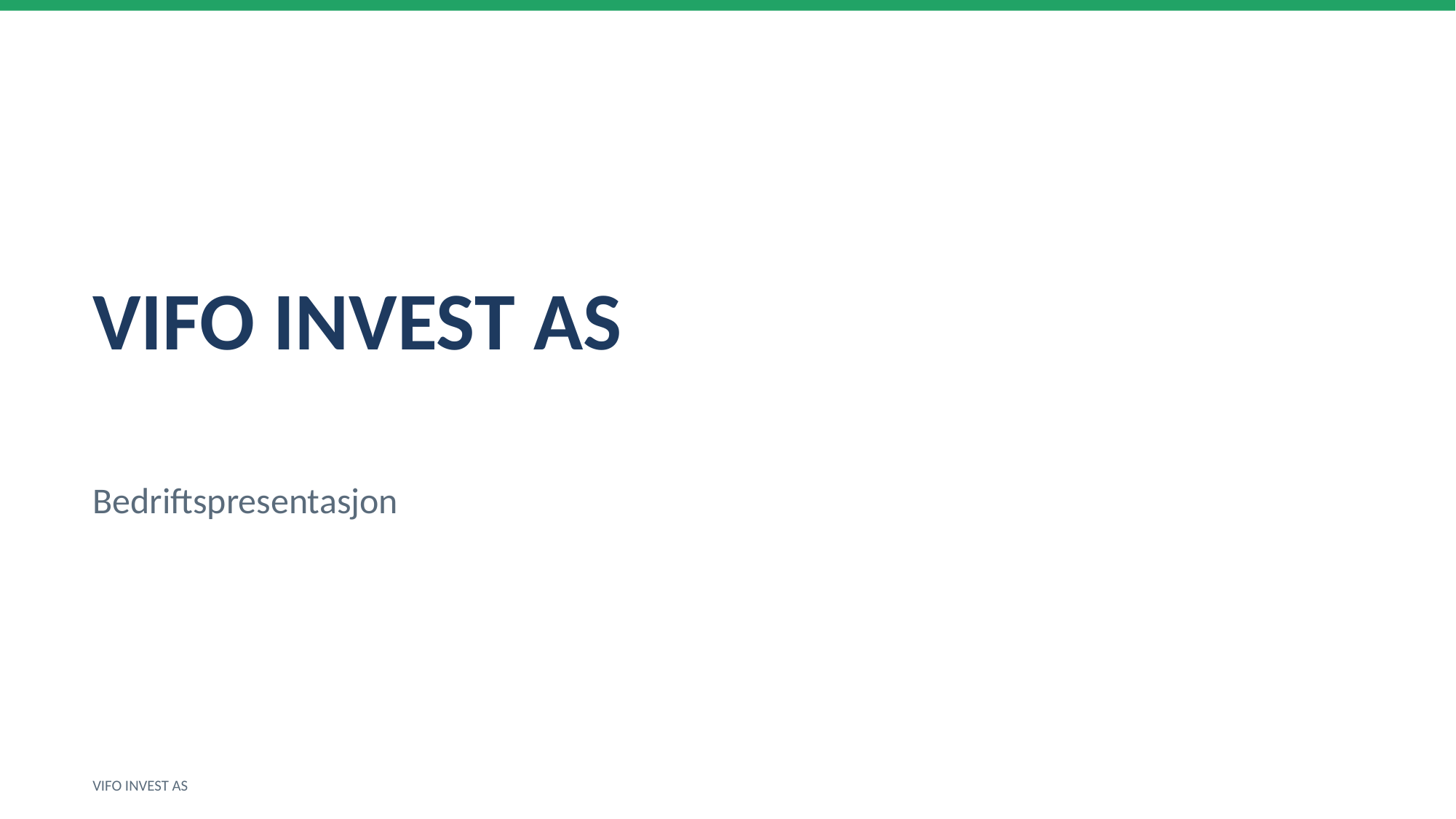

VIFO INVEST AS
Bedriftspresentasjon
VIFO INVEST AS